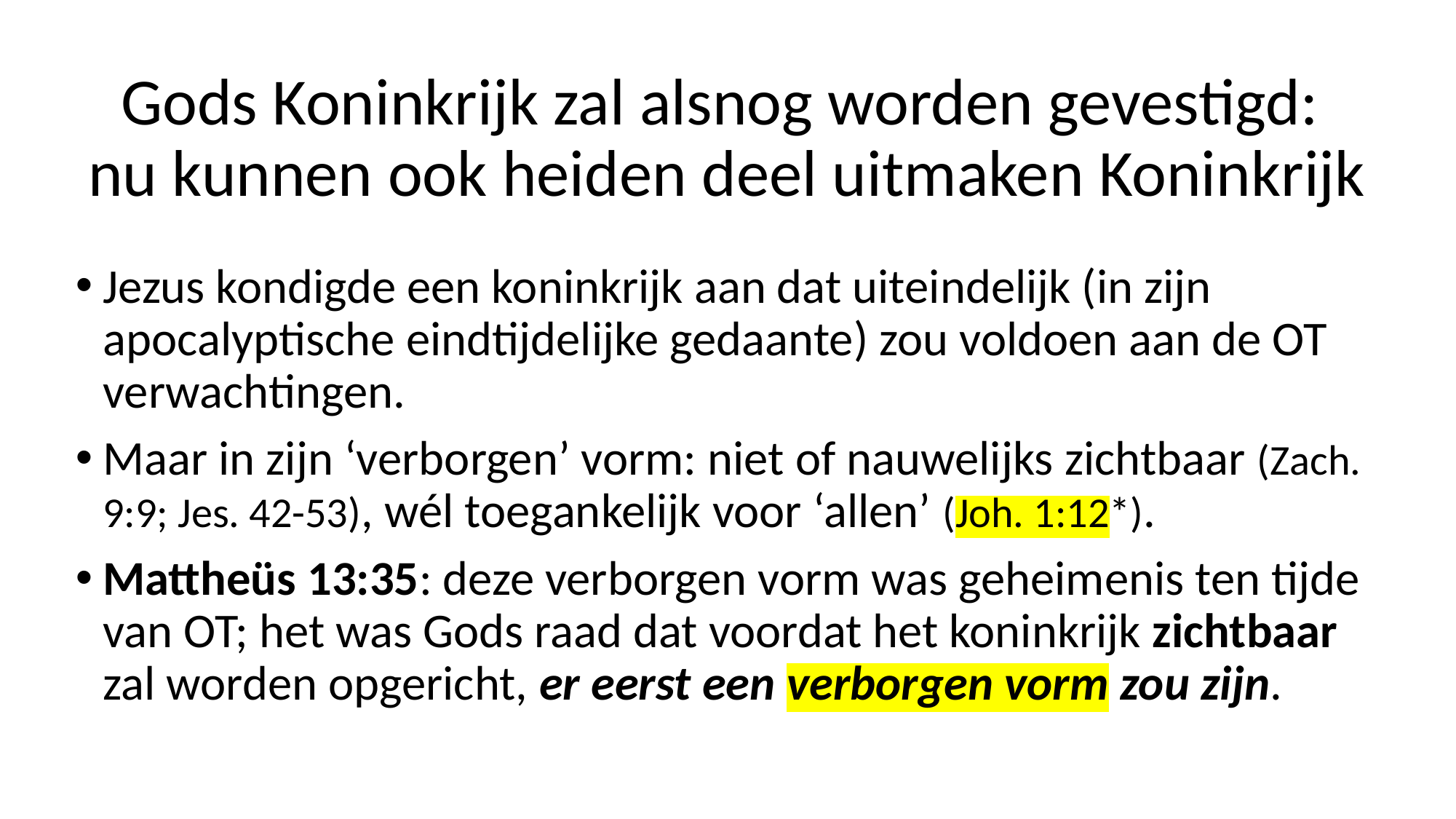

# Gods Koninkrijk zal alsnog worden gevestigd: nu kunnen ook heiden deel uitmaken Koninkrijk
Jezus kondigde een koninkrijk aan dat uiteindelijk (in zijn apocalyptische eindtijdelijke gedaante) zou voldoen aan de OT verwachtingen.
Maar in zijn ‘verborgen’ vorm: niet of nauwelijks zichtbaar (Zach. 9:9; Jes. 42-53), wél toegankelijk voor ‘allen’ (Joh. 1:12*).
Mattheüs 13:35: deze verborgen vorm was geheimenis ten tijde van OT; het was Gods raad dat voordat het koninkrijk zichtbaar zal worden opgericht, er eerst een verborgen vorm zou zijn.